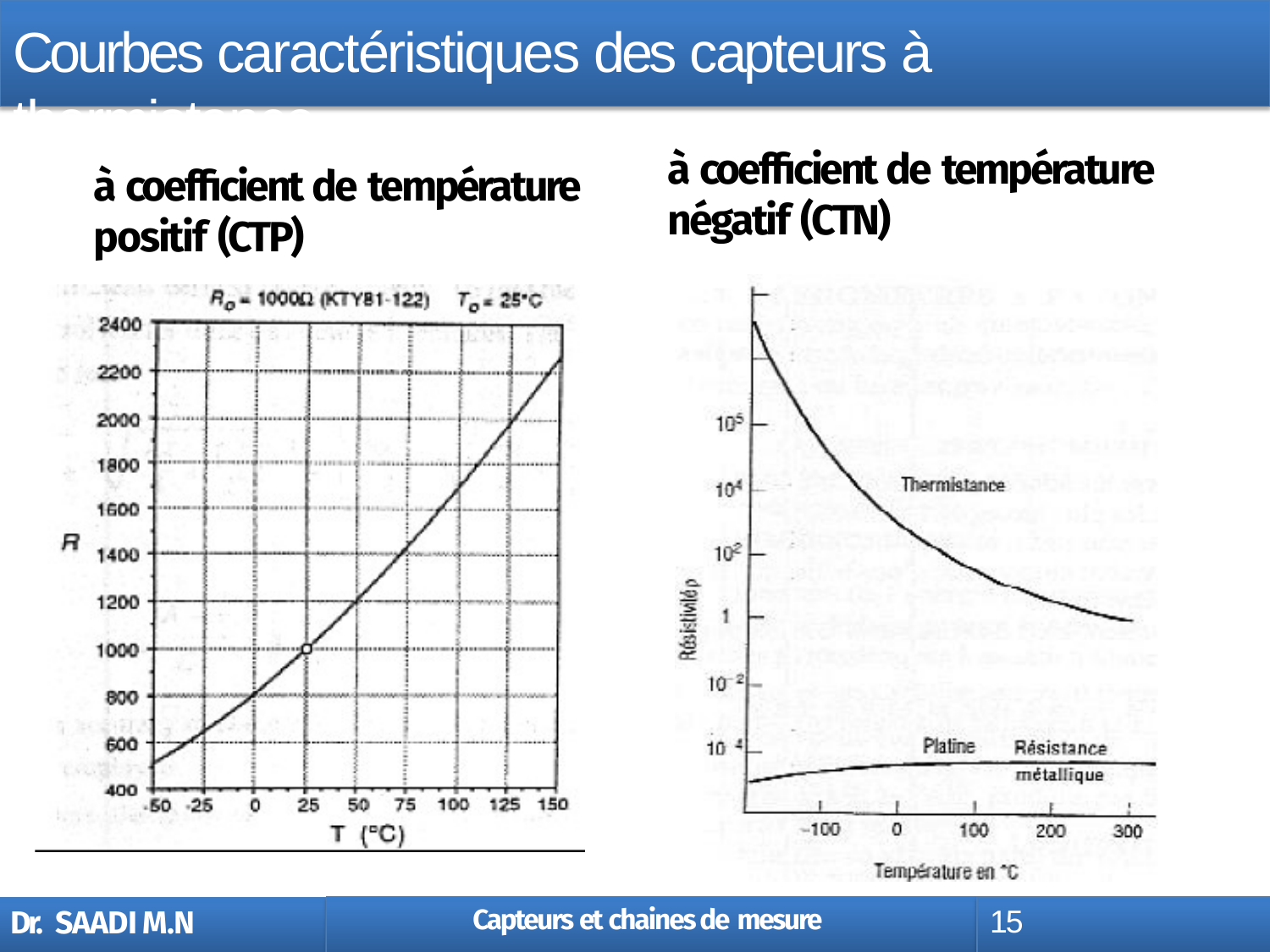

# Courbes caractéristiques des capteurs à thermistance
à coefficient de température  négatif (CTN)
à coefficient de température  positif (CTP)

Capteurs et chaines de mesure
15
Dr.  SAADI M.N